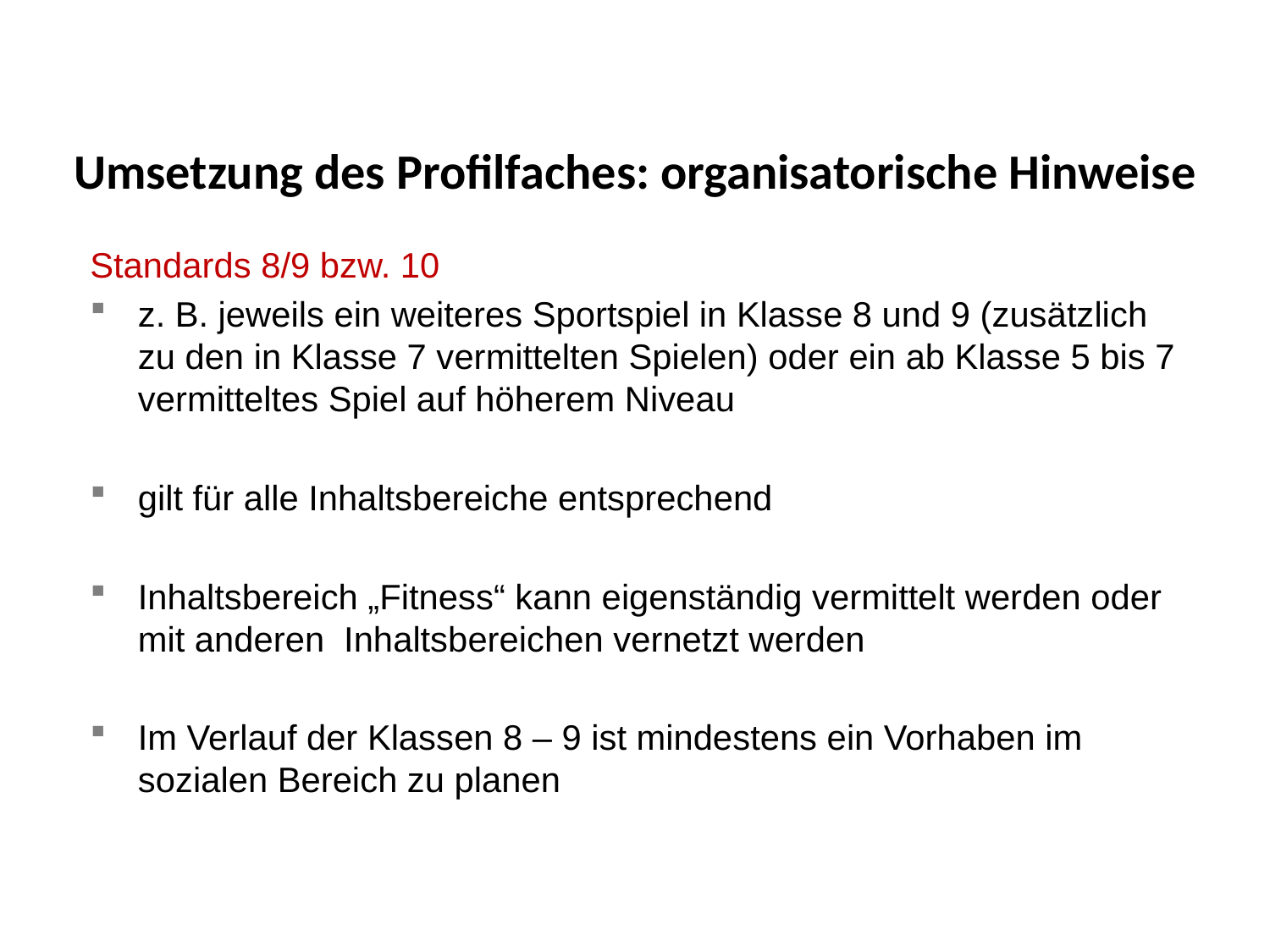

Umsetzung des Profilfaches: organisatorische Hinweise

Standards 8/9 bzw. 10
z. B. jeweils ein weiteres Sportspiel in Klasse 8 und 9 (zusätzlich zu den in Klasse 7 vermittelten Spielen) oder ein ab Klasse 5 bis 7 vermitteltes Spiel auf höherem Niveau

gilt für alle Inhaltsbereiche entsprechend

Inhaltsbereich „Fitness“ kann eigenständig vermittelt werden oder mit anderen  Inhaltsbereichen vernetzt werden

Im Verlauf der Klassen 8 – 9 ist mindestens ein Vorhaben im sozialen Bereich zu planen